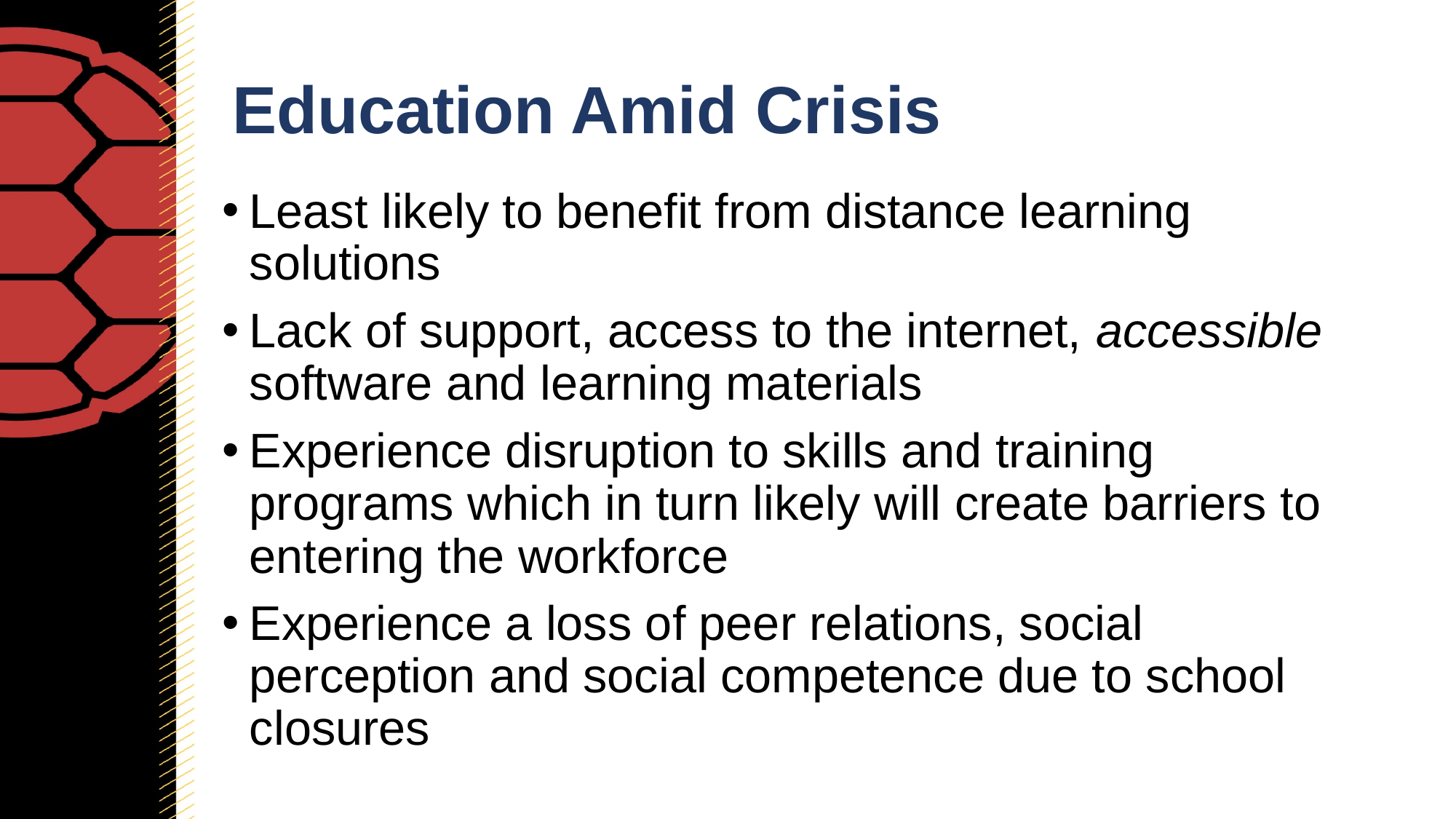

# Education Amid Crisis
Least likely to benefit from distance learning solutions
Lack of support, access to the internet, accessible software and learning materials
Experience disruption to skills and training programs which in turn likely will create barriers to entering the workforce
Experience a loss of peer relations, social perception and social competence due to school closures